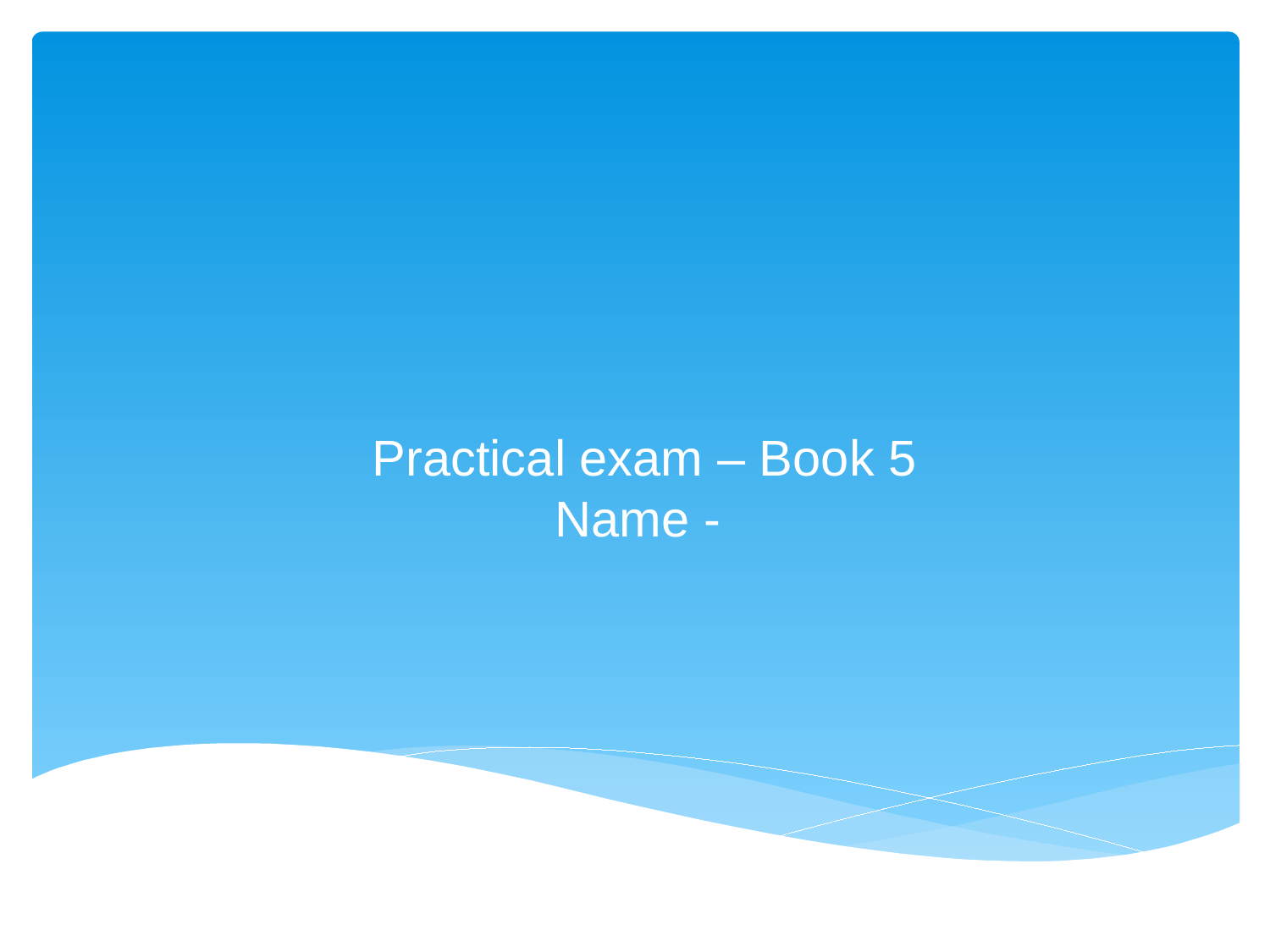

# Practical exam – Book 5 Name -